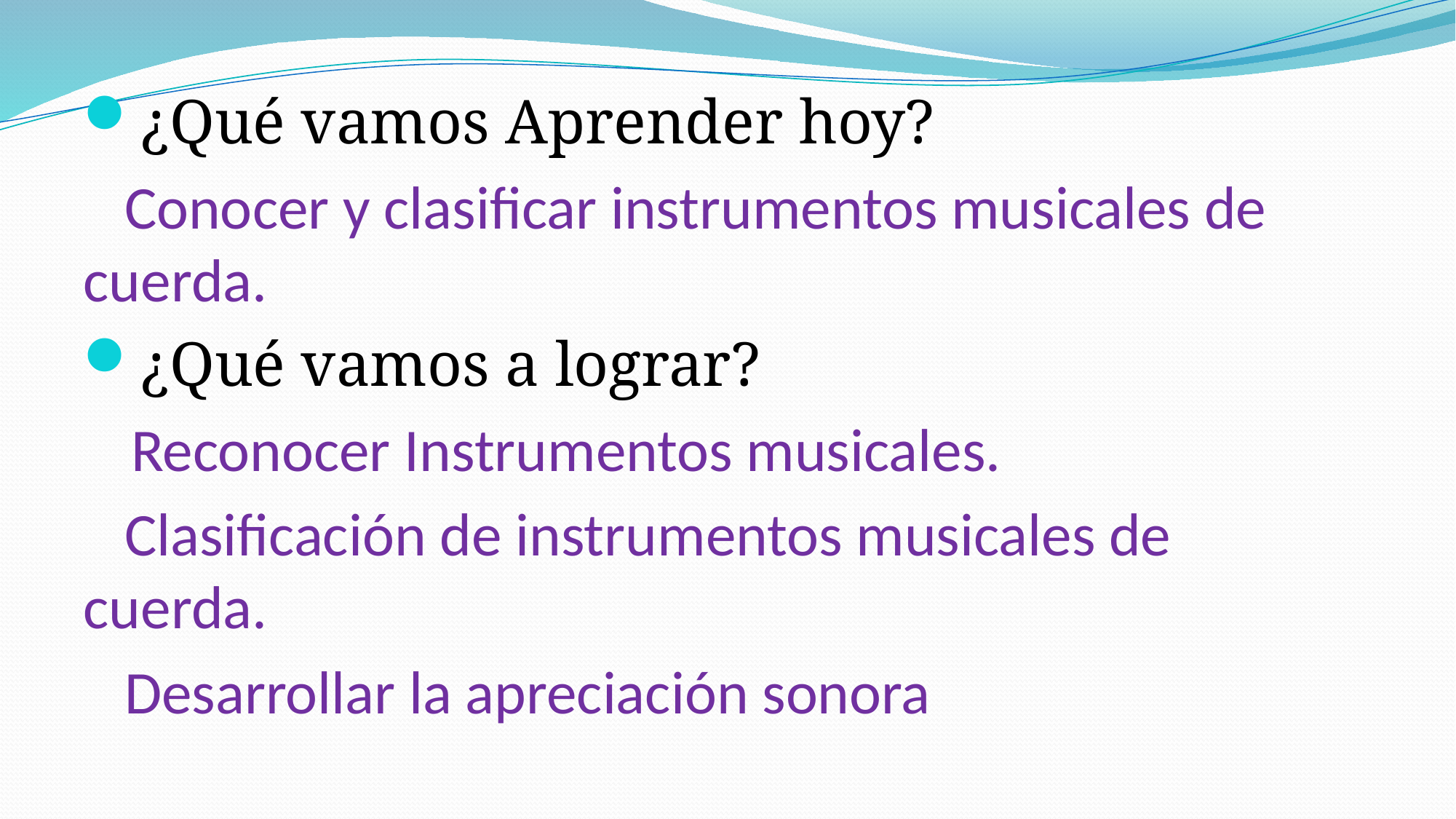

¿Qué vamos Aprender hoy?
   Conocer y clasificar instrumentos musicales de cuerda.
¿Qué vamos a lograr?
   Reconocer Instrumentos musicales.
   Clasificación de instrumentos musicales de  cuerda.
   Desarrollar la apreciación sonora